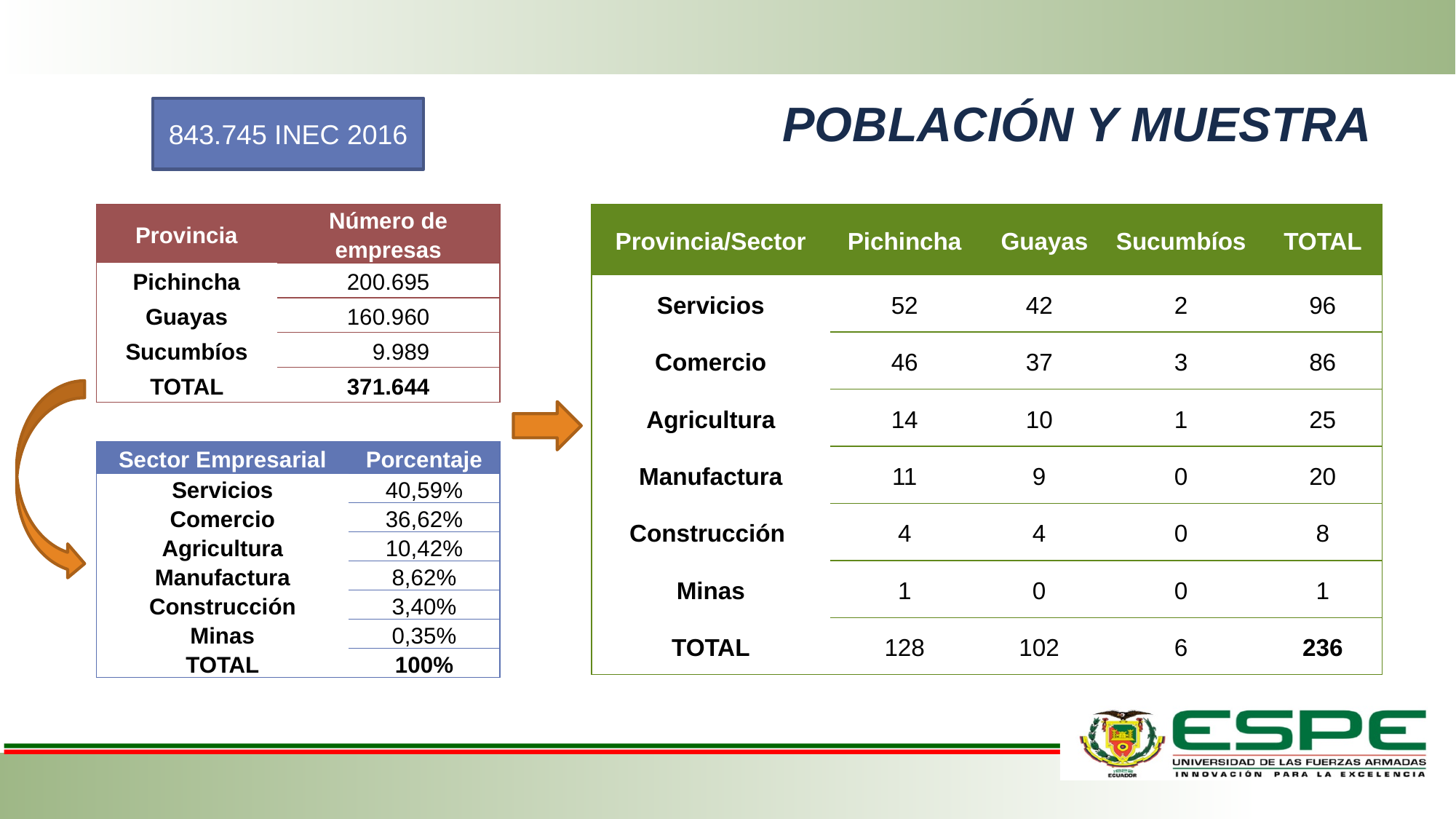

# POBLACIÓN Y MUESTRA
843.745 INEC 2016
| Provincia | Número de empresas |
| --- | --- |
| Pichincha | 200.695 |
| Guayas | 160.960 |
| Sucumbíos | 9.989 |
| TOTAL | 371.644 |
| Provincia/Sector | Pichincha | Guayas | Sucumbíos | TOTAL |
| --- | --- | --- | --- | --- |
| Servicios | 52 | 42 | 2 | 96 |
| Comercio | 46 | 37 | 3 | 86 |
| Agricultura | 14 | 10 | 1 | 25 |
| Manufactura | 11 | 9 | 0 | 20 |
| Construcción | 4 | 4 | 0 | 8 |
| Minas | 1 | 0 | 0 | 1 |
| TOTAL | 128 | 102 | 6 | 236 |

| Sector Empresarial | Porcentaje |
| --- | --- |
| Servicios | 40,59% |
| Comercio | 36,62% |
| Agricultura | 10,42% |
| Manufactura | 8,62% |
| Construcción | 3,40% |
| Minas | 0,35% |
| TOTAL | 100% |